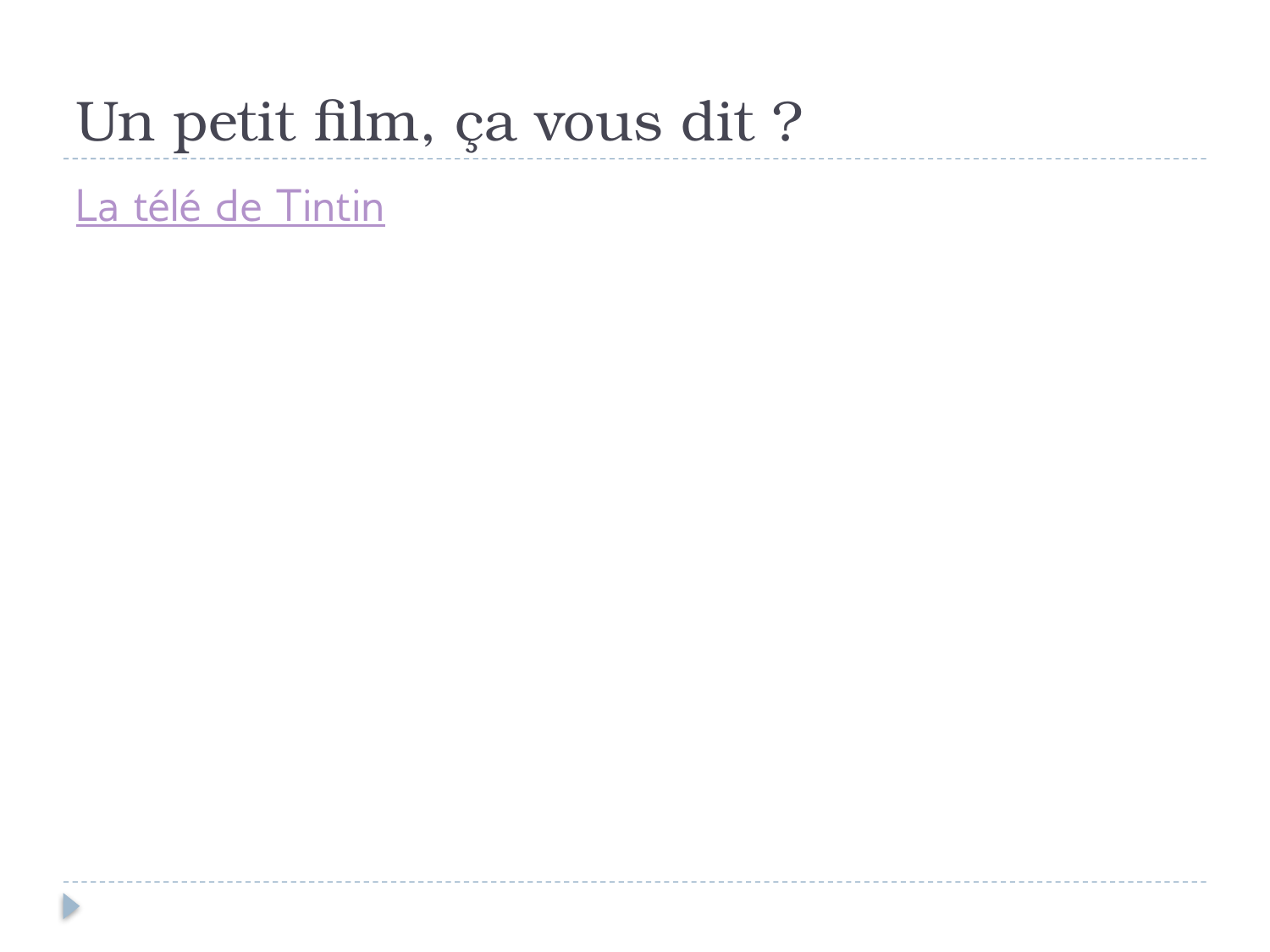

# Un petit film, ça vous dit ?
La télé de Tintin